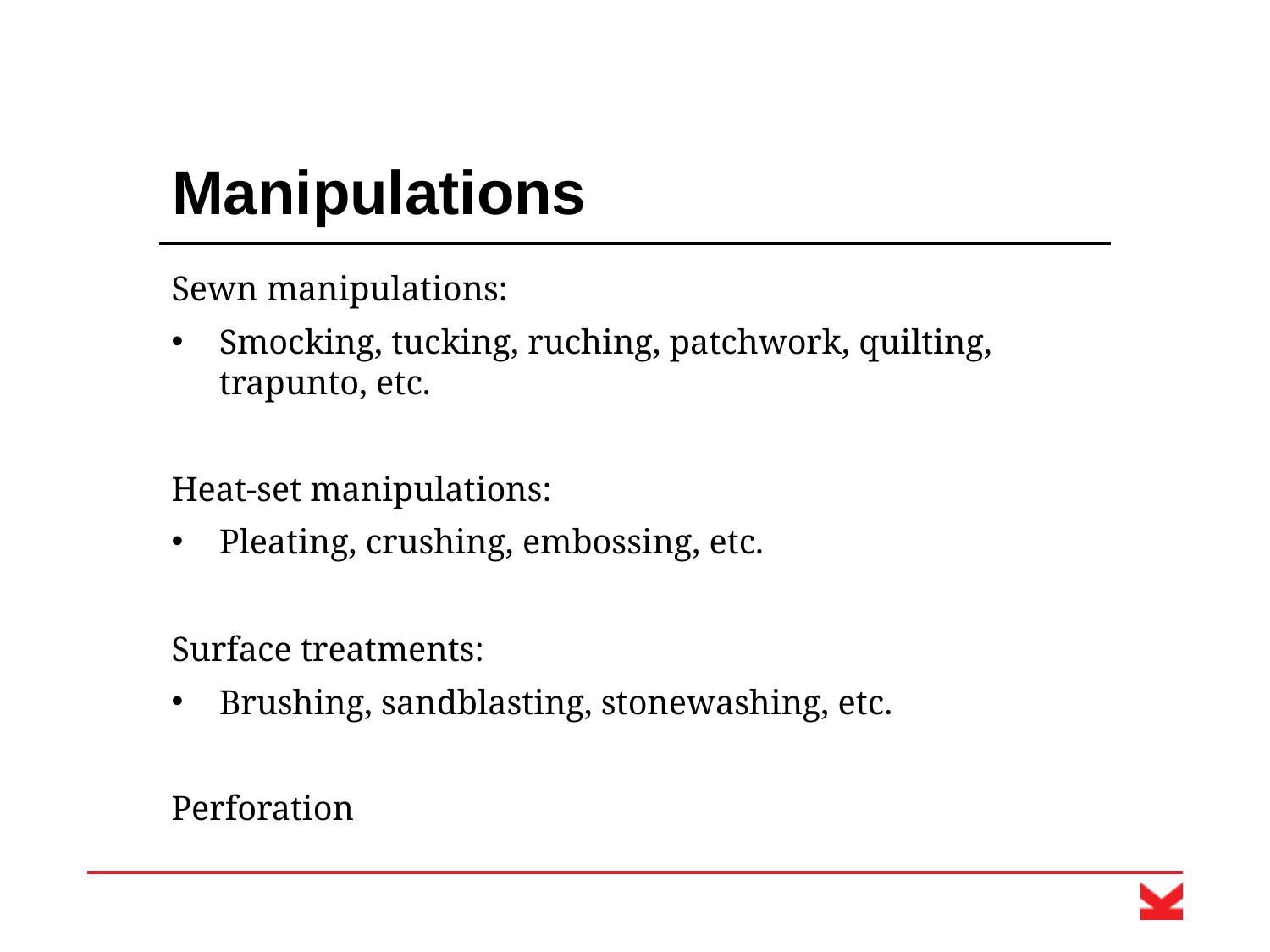

# Manipulations
Sewn manipulations:
Smocking, tucking, ruching, patchwork, quilting, trapunto, etc.

Heat-set manipulations:
Pleating, crushing, embossing, etc.

Surface treatments:
Brushing, sandblasting, stonewashing, etc.

Perforation